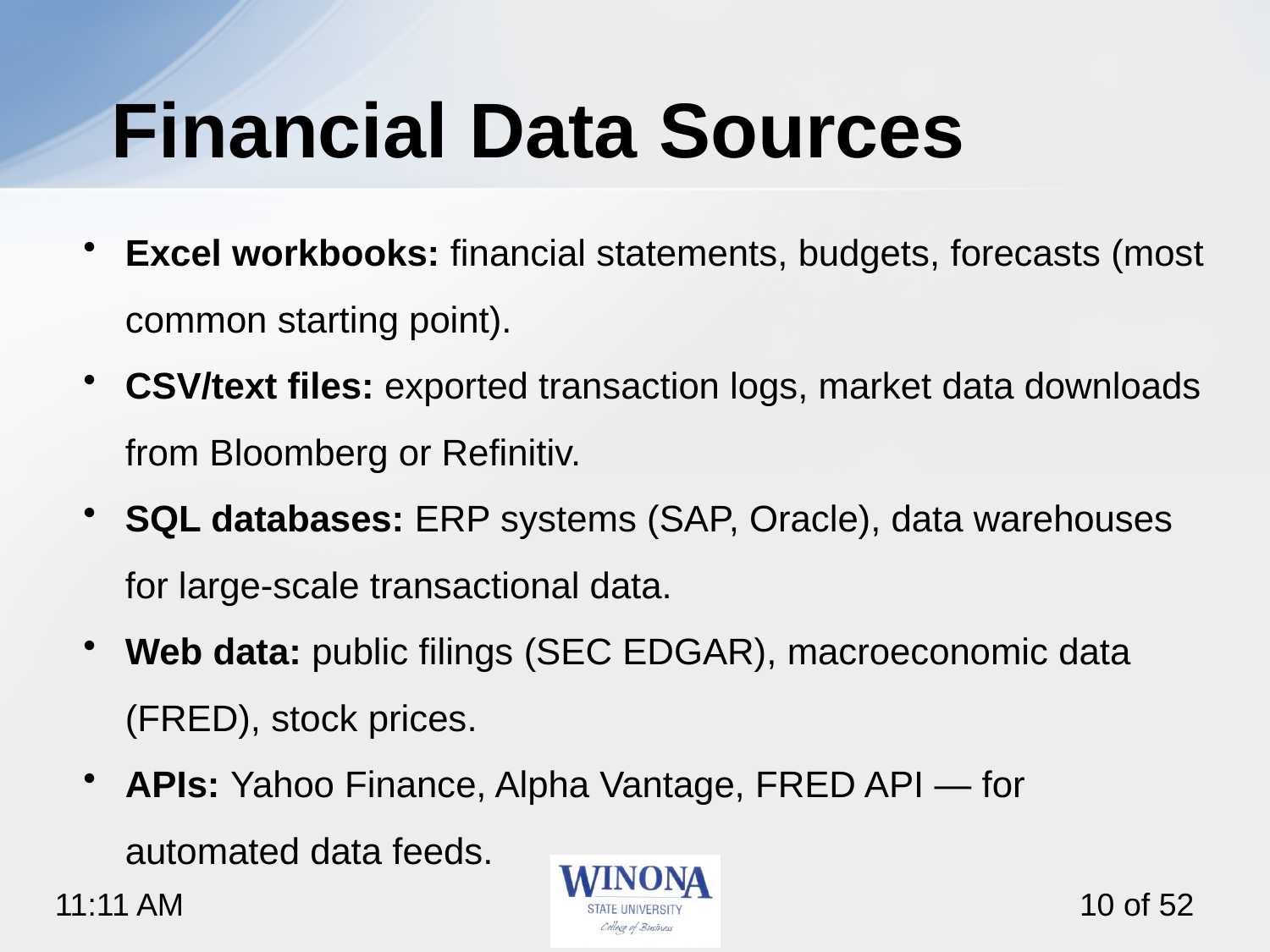

# Financial Data Sources
Excel workbooks: financial statements, budgets, forecasts (most common starting point).
CSV/text files: exported transaction logs, market data downloads from Bloomberg or Refinitiv.
SQL databases: ERP systems (SAP, Oracle), data warehouses for large-scale transactional data.
Web data: public filings (SEC EDGAR), macroeconomic data (FRED), stock prices.
APIs: Yahoo Finance, Alpha Vantage, FRED API — for automated data feeds.